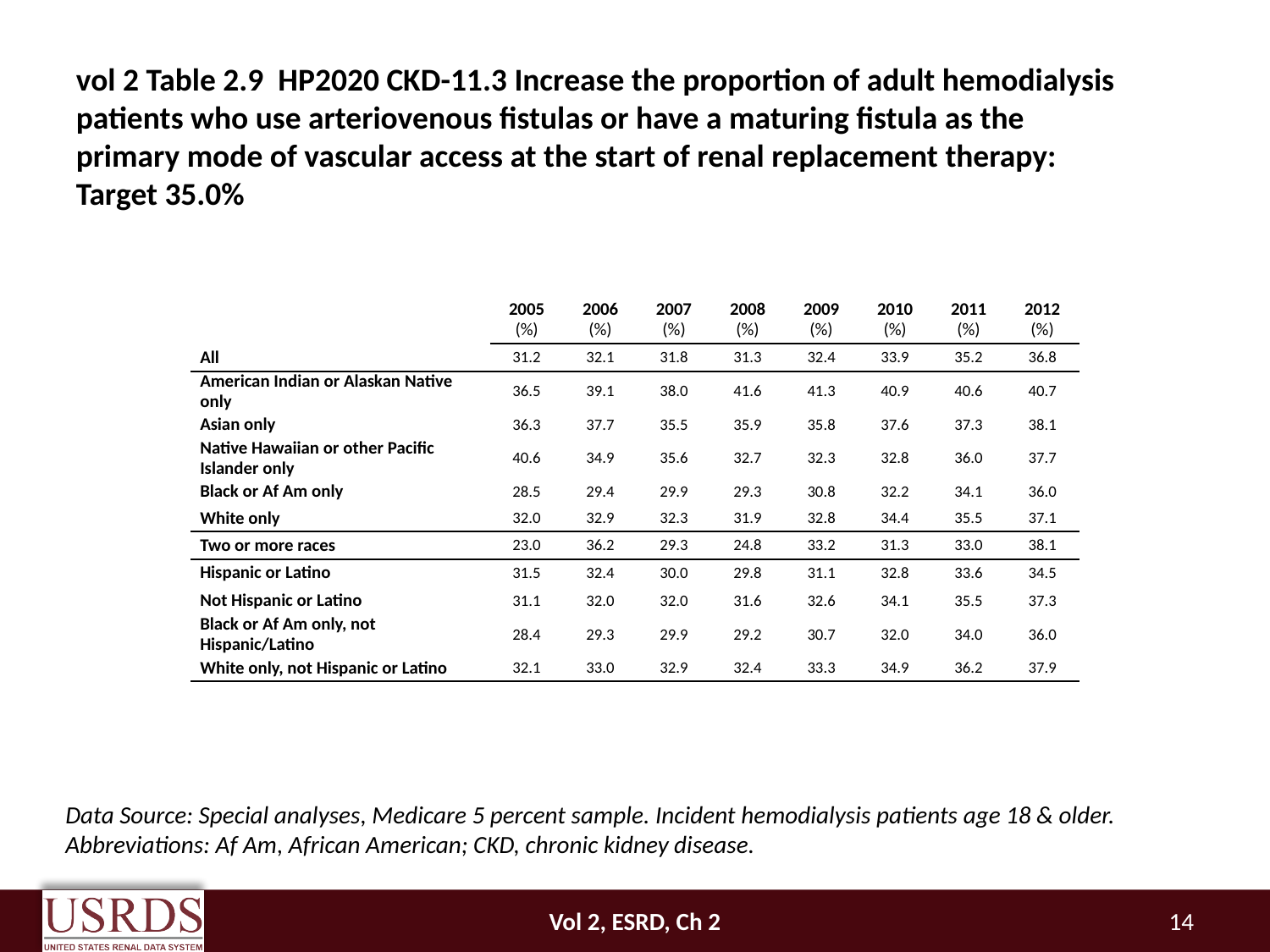

#
vol 2 Table 2.9  HP2020 CKD-11.3 Increase the proportion of adult hemodialysis patients who use arteriovenous fistulas or have a maturing fistula as the primary mode of vascular access at the start of renal replacement therapy: Target 35.0%

|  | 2005 (%) | 2006 (%) | 2007 (%) | 2008 (%) | 2009 (%) | 2010 (%) | 2011 (%) | 2012 (%) |
| --- | --- | --- | --- | --- | --- | --- | --- | --- |
| All | 31.2 | 32.1 | 31.8 | 31.3 | 32.4 | 33.9 | 35.2 | 36.8 |
| American Indian or Alaskan Native only | 36.5 | 39.1 | 38.0 | 41.6 | 41.3 | 40.9 | 40.6 | 40.7 |
| Asian only | 36.3 | 37.7 | 35.5 | 35.9 | 35.8 | 37.6 | 37.3 | 38.1 |
| Native Hawaiian or other Pacific Islander only | 40.6 | 34.9 | 35.6 | 32.7 | 32.3 | 32.8 | 36.0 | 37.7 |
| Black or Af Am only | 28.5 | 29.4 | 29.9 | 29.3 | 30.8 | 32.2 | 34.1 | 36.0 |
| White only | 32.0 | 32.9 | 32.3 | 31.9 | 32.8 | 34.4 | 35.5 | 37.1 |
| Two or more races | 23.0 | 36.2 | 29.3 | 24.8 | 33.2 | 31.3 | 33.0 | 38.1 |
| Hispanic or Latino | 31.5 | 32.4 | 30.0 | 29.8 | 31.1 | 32.8 | 33.6 | 34.5 |
| Not Hispanic or Latino | 31.1 | 32.0 | 32.0 | 31.6 | 32.6 | 34.1 | 35.5 | 37.3 |
| Black or Af Am only, not Hispanic/Latino | 28.4 | 29.3 | 29.9 | 29.2 | 30.7 | 32.0 | 34.0 | 36.0 |
| White only, not Hispanic or Latino | 32.1 | 33.0 | 32.9 | 32.4 | 33.3 | 34.9 | 36.2 | 37.9 |
Data Source: Special analyses, Medicare 5 percent sample. Incident hemodialysis patients age 18 & older. Abbreviations: Af Am, African American; CKD, chronic kidney disease.
Vol 2, ESRD, Ch 2
14